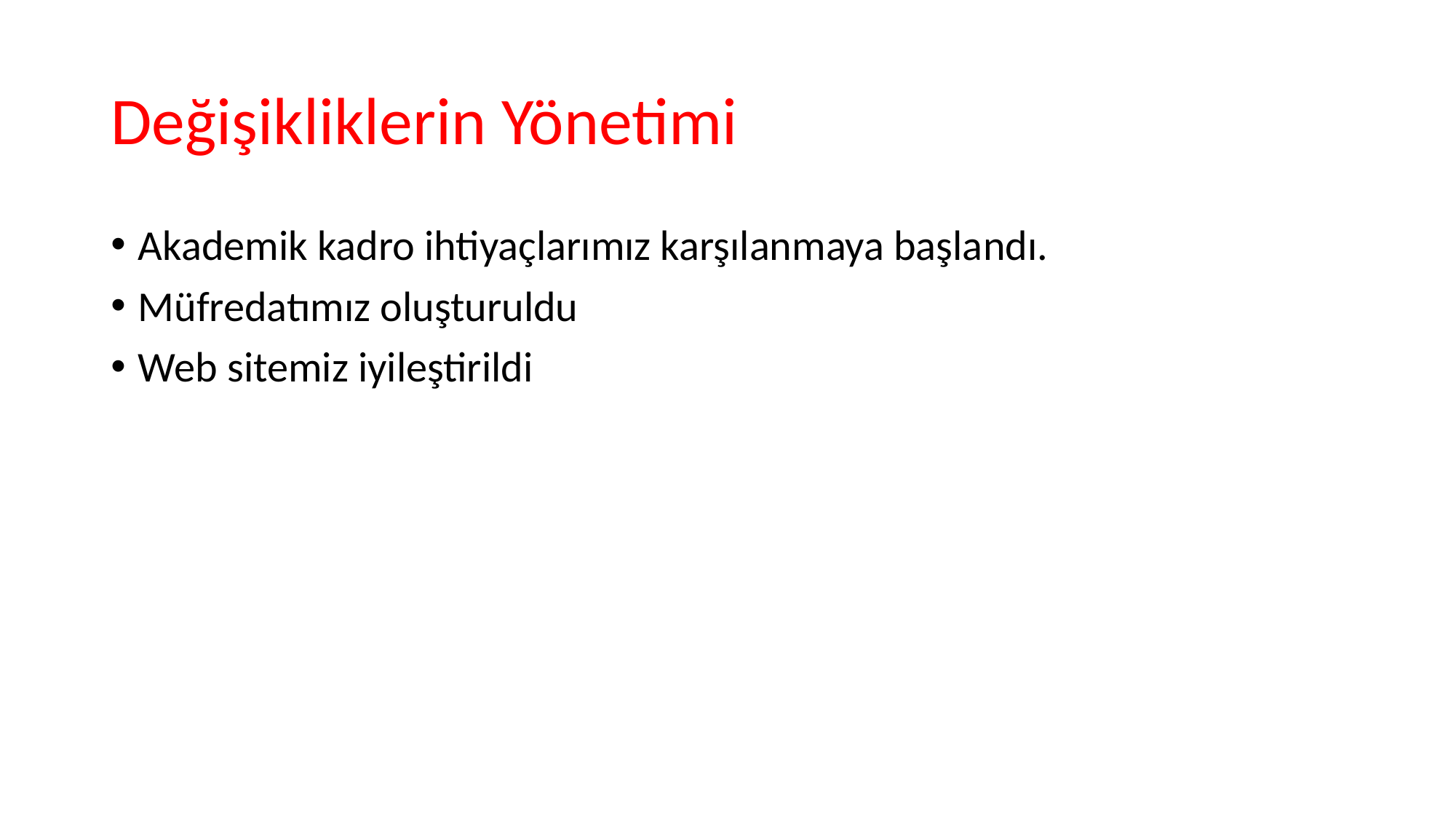

# Değişikliklerin Yönetimi
Akademik kadro ihtiyaçlarımız karşılanmaya başlandı.
Müfredatımız oluşturuldu
Web sitemiz iyileştirildi